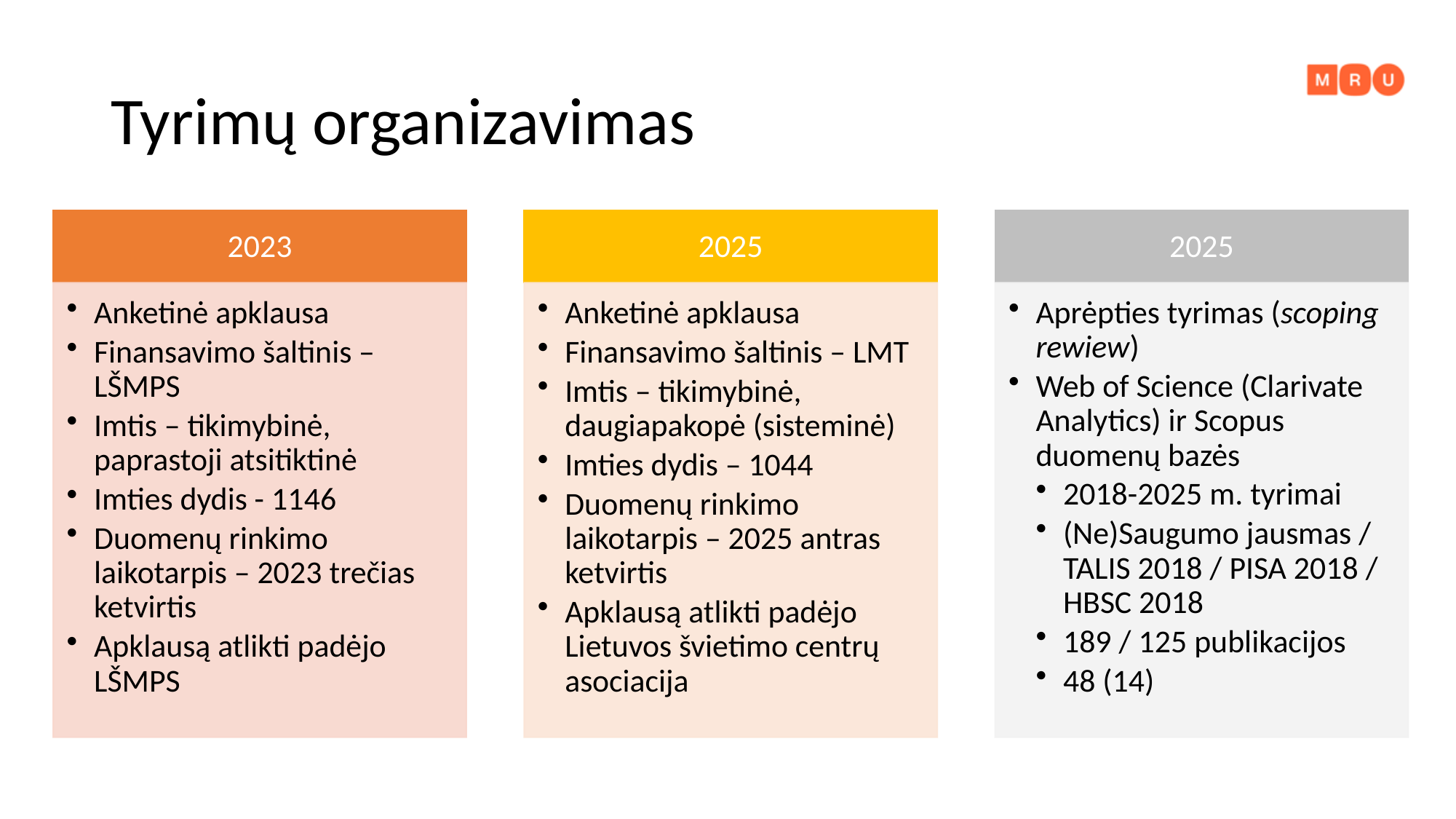

# Tyrimų organizavimas
2023
Anketinė apklausa
Finansavimo šaltinis – LŠMPS
Imtis – tikimybinė, paprastoji atsitiktinė
Imties dydis - 1146
Duomenų rinkimo laikotarpis – 2023 trečias ketvirtis
Apklausą atlikti padėjo LŠMPS
2025
Anketinė apklausa
Finansavimo šaltinis – LMT
Imtis – tikimybinė, daugiapakopė (sisteminė)
Imties dydis – 1044
Duomenų rinkimo laikotarpis – 2025 antras ketvirtis
Apklausą atlikti padėjo Lietuvos švietimo centrų asociacija
2025
Aprėpties tyrimas (scoping rewiew)
Web of Science (Clarivate Analytics) ir Scopus duomenų bazės
2018-2025 m. tyrimai
(Ne)Saugumo jausmas / TALIS 2018 / PISA 2018 / HBSC 2018
189 / 125 publikacijos
48 (14)